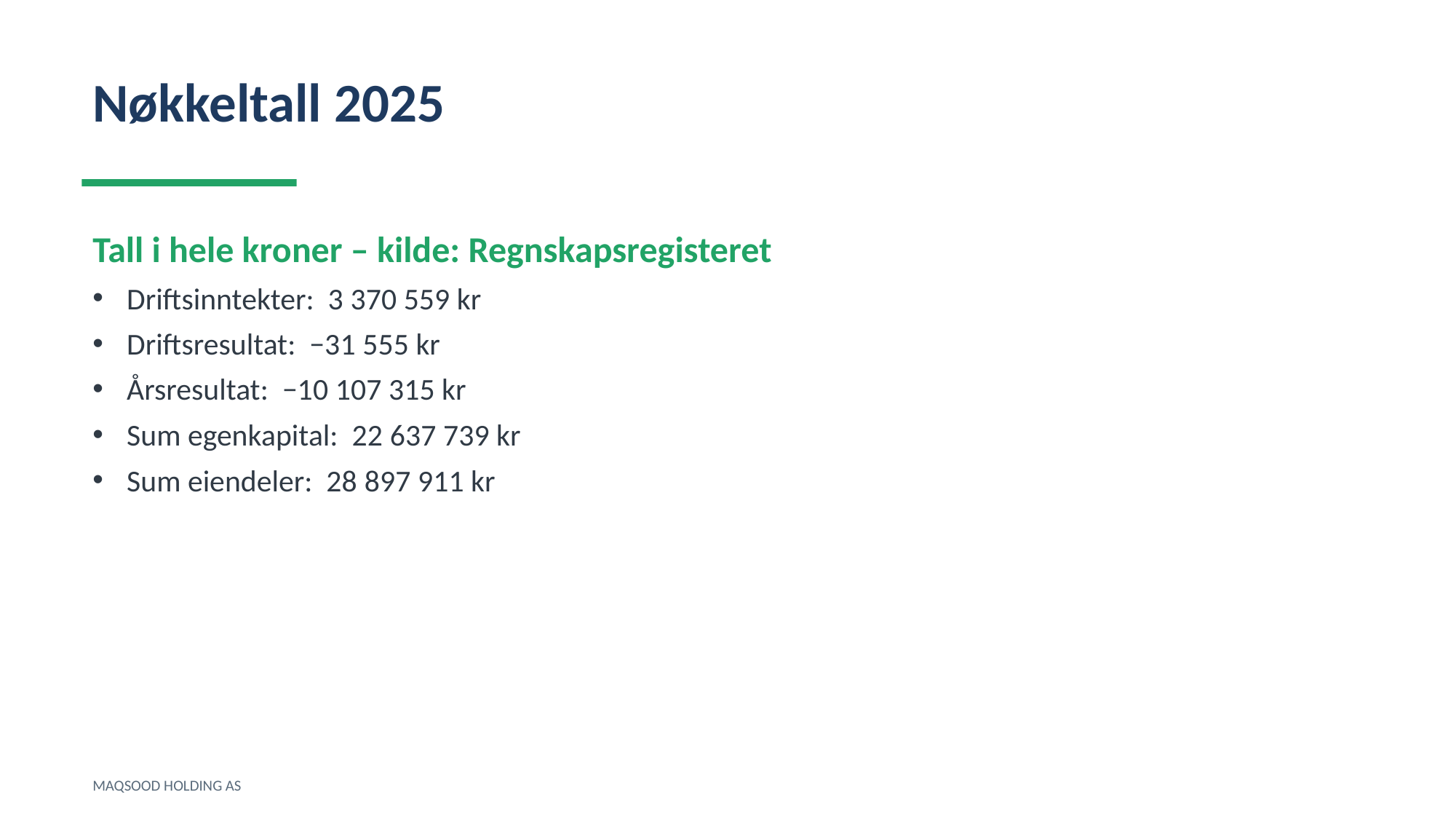

Nøkkeltall 2025

Tall i hele kroner – kilde: Regnskapsregisteret
Driftsinntekter:  3 370 559 kr
Driftsresultat:  −31 555 kr
Årsresultat:  −10 107 315 kr
Sum egenkapital:  22 637 739 kr
Sum eiendeler:  28 897 911 kr
MAQSOOD HOLDING AS